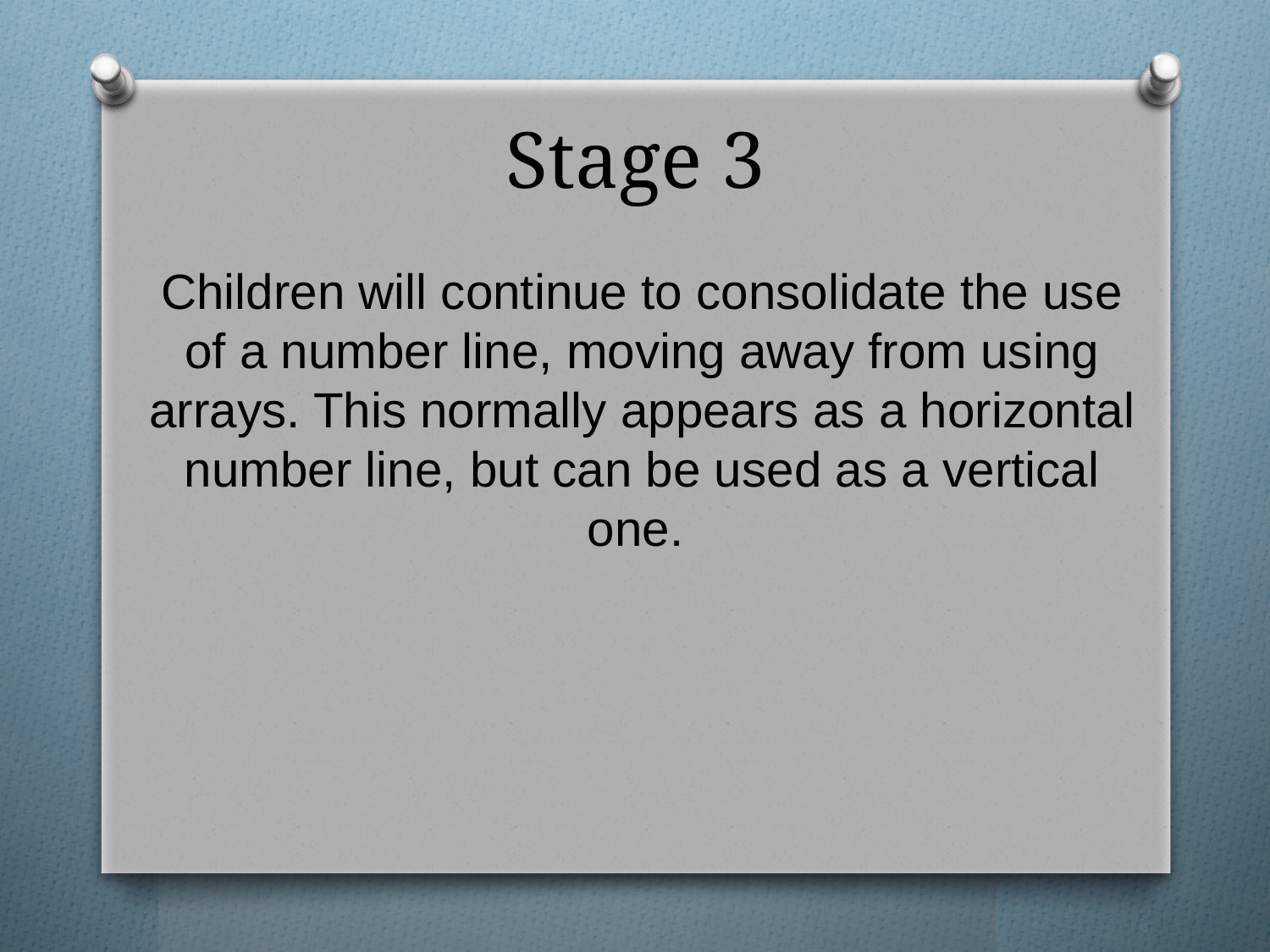

# Stage 3
Children will continue to consolidate the use of a number line, moving away from using arrays. This normally appears as a horizontal number line, but can be used as a vertical one.